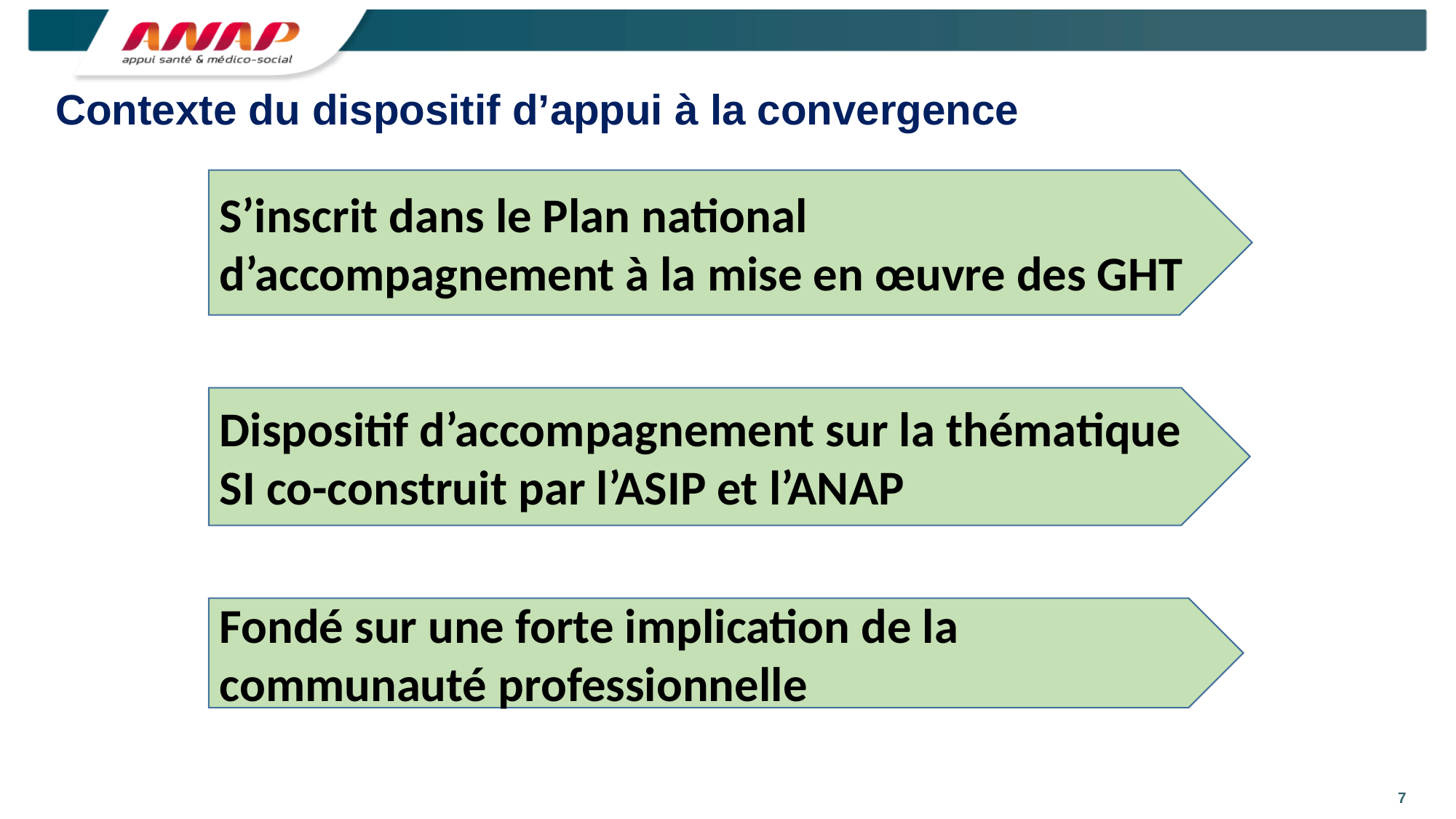

# Contexte du dispositif d’appui à la convergence
S’inscrit dans le Plan national d’accompagnement à la mise en œuvre des GHT
Dispositif d’accompagnement sur la thématique SI co-construit par l’ASIP et l’ANAP
Fondé sur une forte implication de la communauté professionnelle